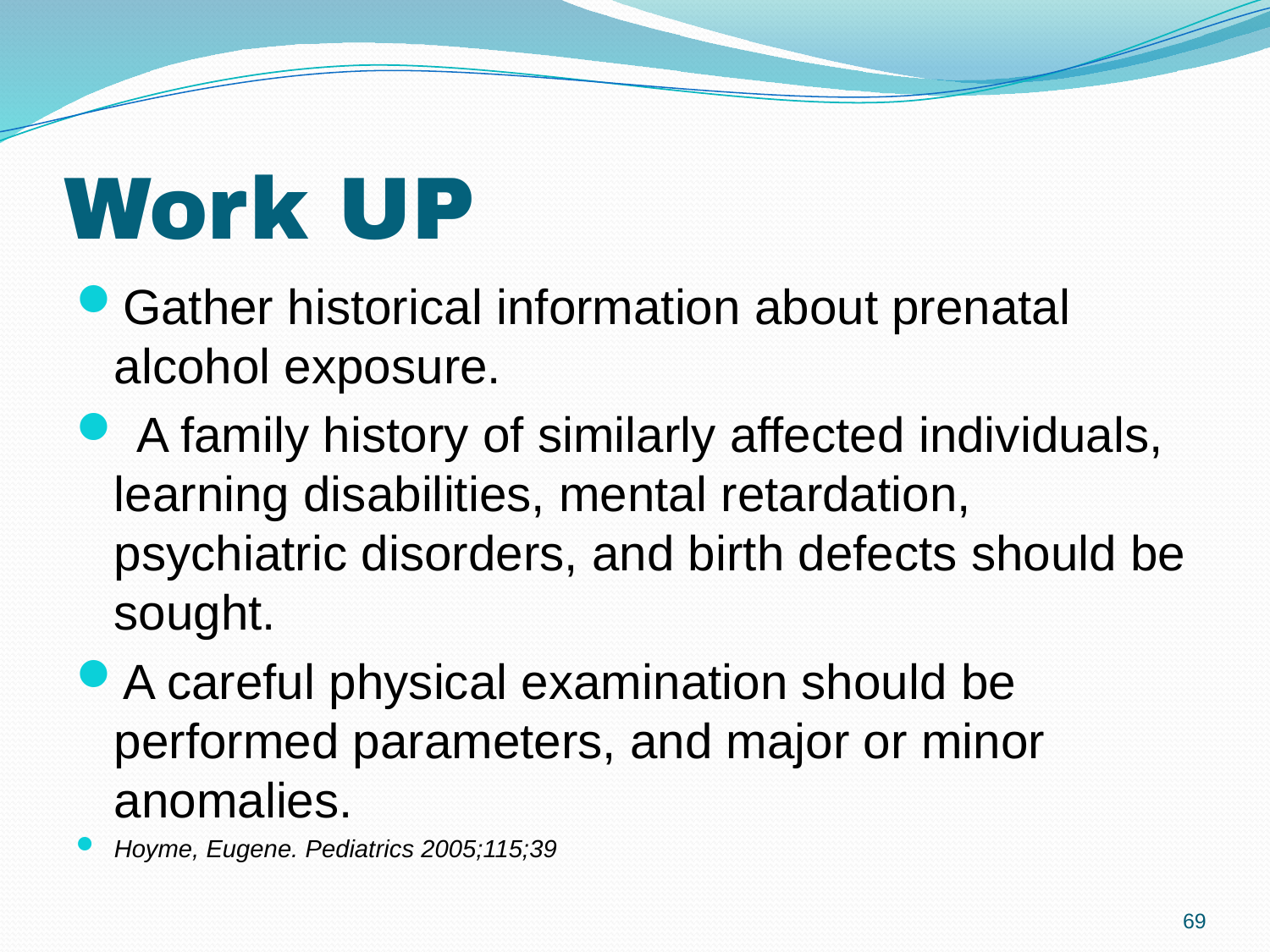

# Work UP
Gather historical information about prenatal alcohol exposure.
 A family history of similarly affected individuals, learning disabilities, mental retardation, psychiatric disorders, and birth defects should be sought.
A careful physical examination should be performed parameters, and major or minor anomalies.
Hoyme, Eugene. Pediatrics 2005;115;39
69